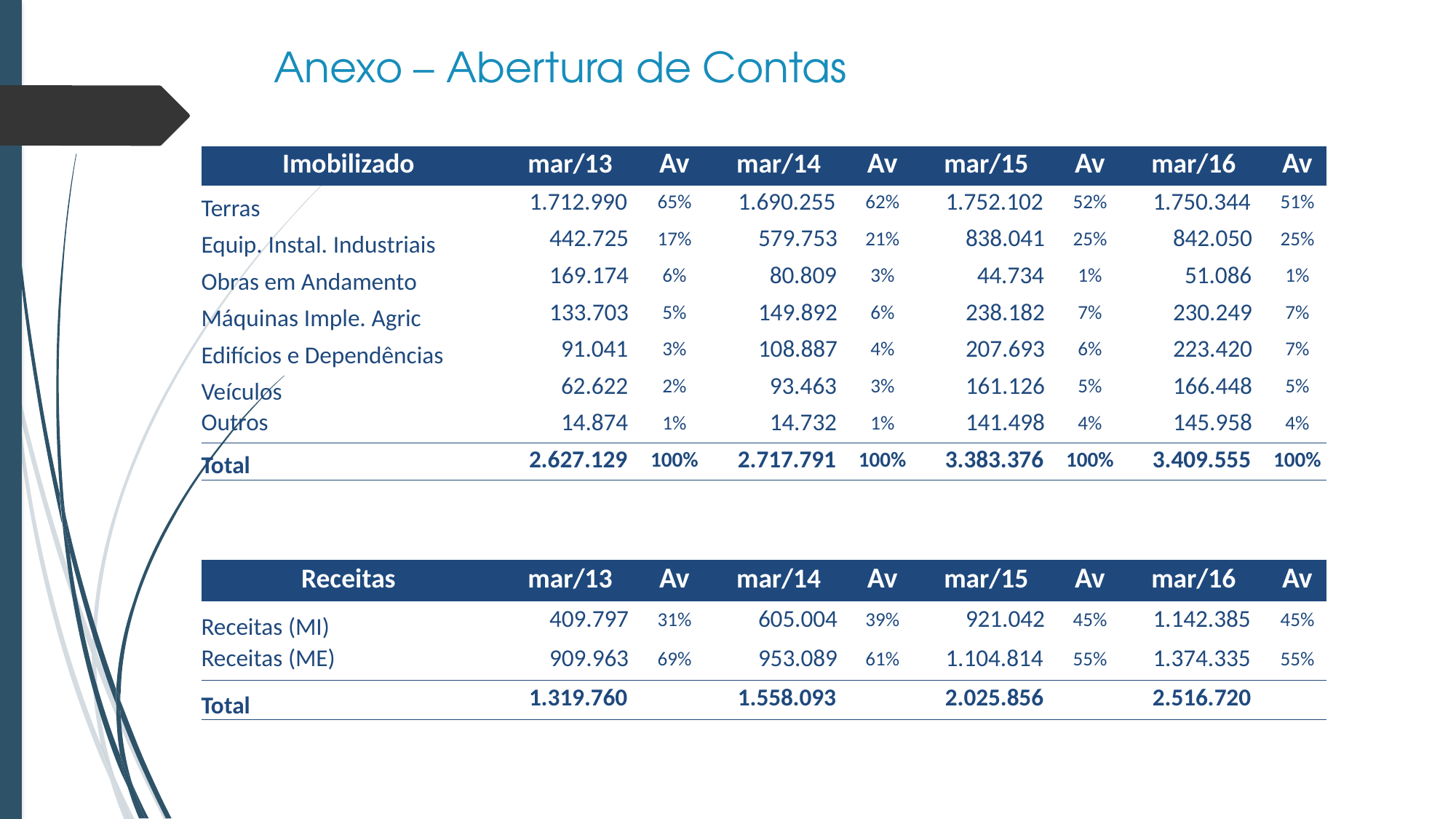

# Anexo – Abertura de Contas
| Imobilizado | mar/13 | Av | mar/14 | Av | mar/15 | Av | mar/16 | Av |
| --- | --- | --- | --- | --- | --- | --- | --- | --- |
| Terras | 1.712.990 | 65% | 1.690.255 | 62% | 1.752.102 | 52% | 1.750.344 | 51% |
| Equip. Instal. Industriais | 442.725 | 17% | 579.753 | 21% | 838.041 | 25% | 842.050 | 25% |
| Obras em Andamento | 169.174 | 6% | 80.809 | 3% | 44.734 | 1% | 51.086 | 1% |
| Máquinas Imple. Agric | 133.703 | 5% | 149.892 | 6% | 238.182 | 7% | 230.249 | 7% |
| Edifícios e Dependências | 91.041 | 3% | 108.887 | 4% | 207.693 | 6% | 223.420 | 7% |
| Veículos | 62.622 | 2% | 93.463 | 3% | 161.126 | 5% | 166.448 | 5% |
| Outros | 14.874 | 1% | 14.732 | 1% | 141.498 | 4% | 145.958 | 4% |
| Total | 2.627.129 | 100% | 2.717.791 | 100% | 3.383.376 | 100% | 3.409.555 | 100% |
| Receitas | mar/13 | Av | mar/14 | Av | mar/15 | Av | mar/16 | Av |
| --- | --- | --- | --- | --- | --- | --- | --- | --- |
| Receitas (MI) | 409.797 | 31% | 605.004 | 39% | 921.042 | 45% | 1.142.385 | 45% |
| Receitas (ME) | 909.963 | 69% | 953.089 | 61% | 1.104.814 | 55% | 1.374.335 | 55% |
| Total | 1.319.760 |  | 1.558.093 |  | 2.025.856 |  | 2.516.720 |  |